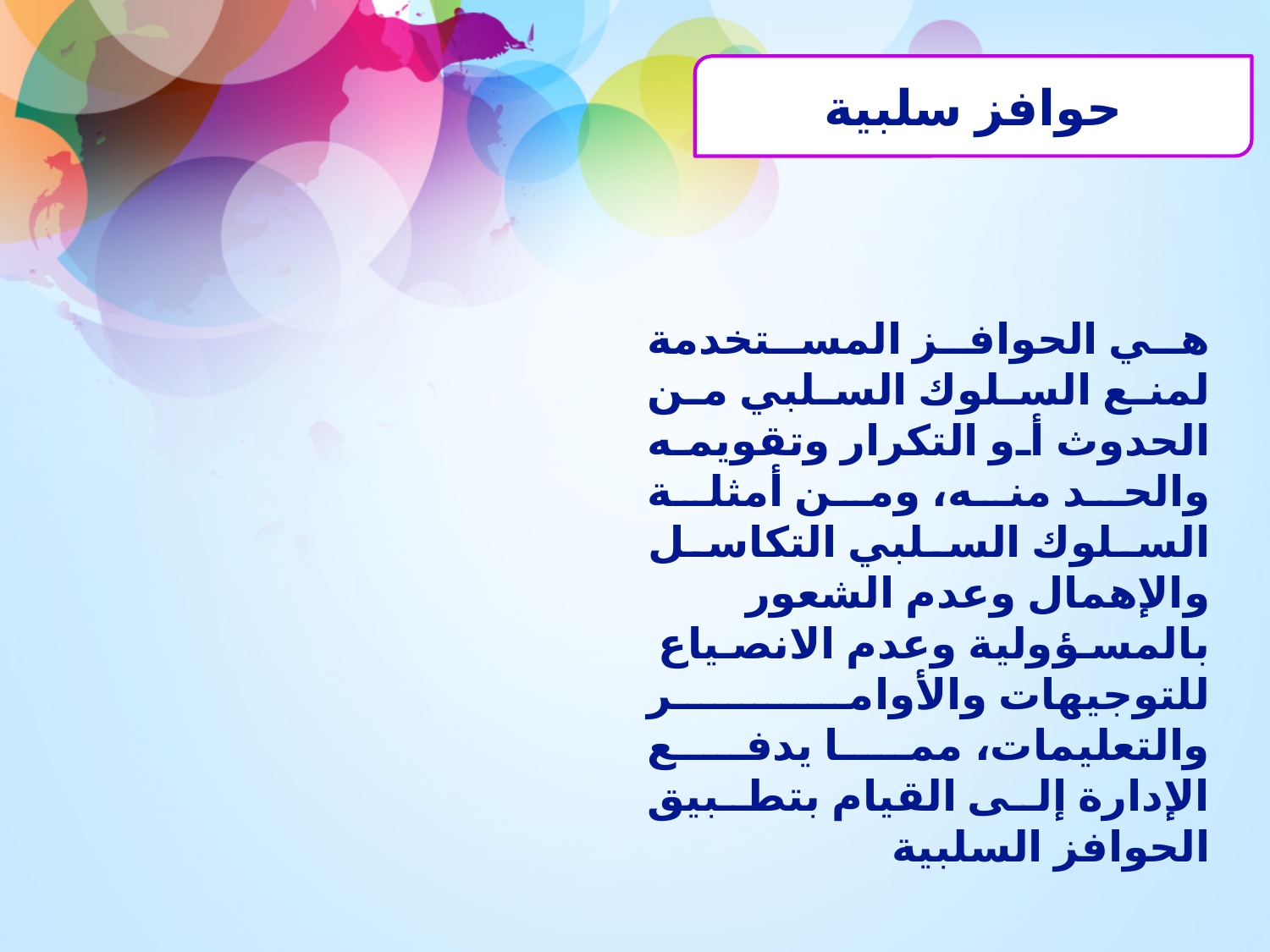

حوافز سلبية
هي الحوافز المستخدمة لمنع السلوك السلبي من الحدوث أو التكرار وتقويمه والحد منه، ومن أمثلة السلوك السلبي التكاسل والإهمال وعدم الشعور بالمسؤولية وعدم الانصياع  للتوجيهات والأوامر والتعليمات، مما يدفع الإدارة إلى القيام بتطبيق الحوافز السلبية